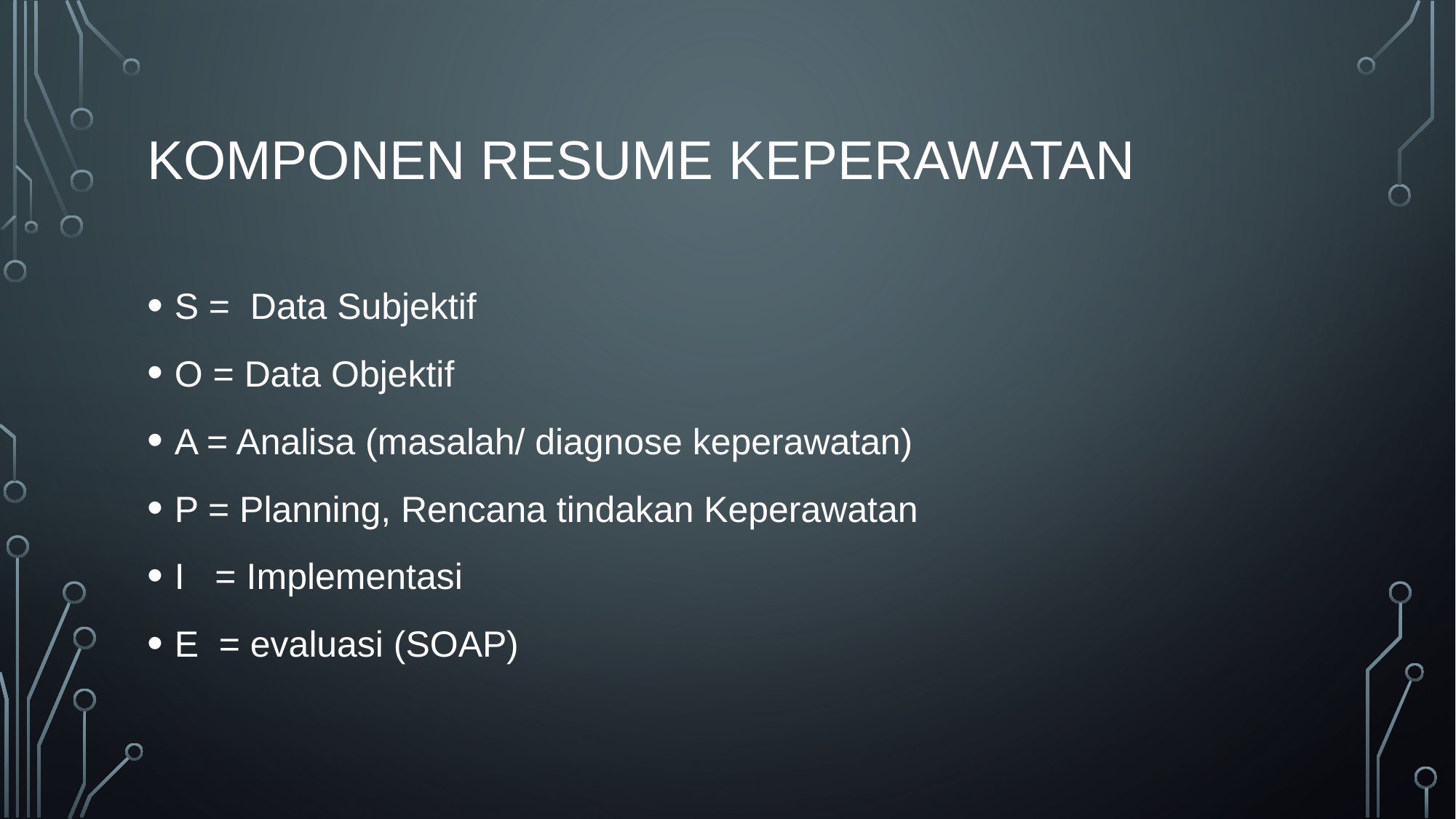

# Komponen Resume Keperawatan
S =  Data Subjektif
O = Data Objektif
A = Analisa (masalah/ diagnose keperawatan)
P = Planning, Rencana tindakan Keperawatan
I   = Implementasi
E  = evaluasi (SOAP)